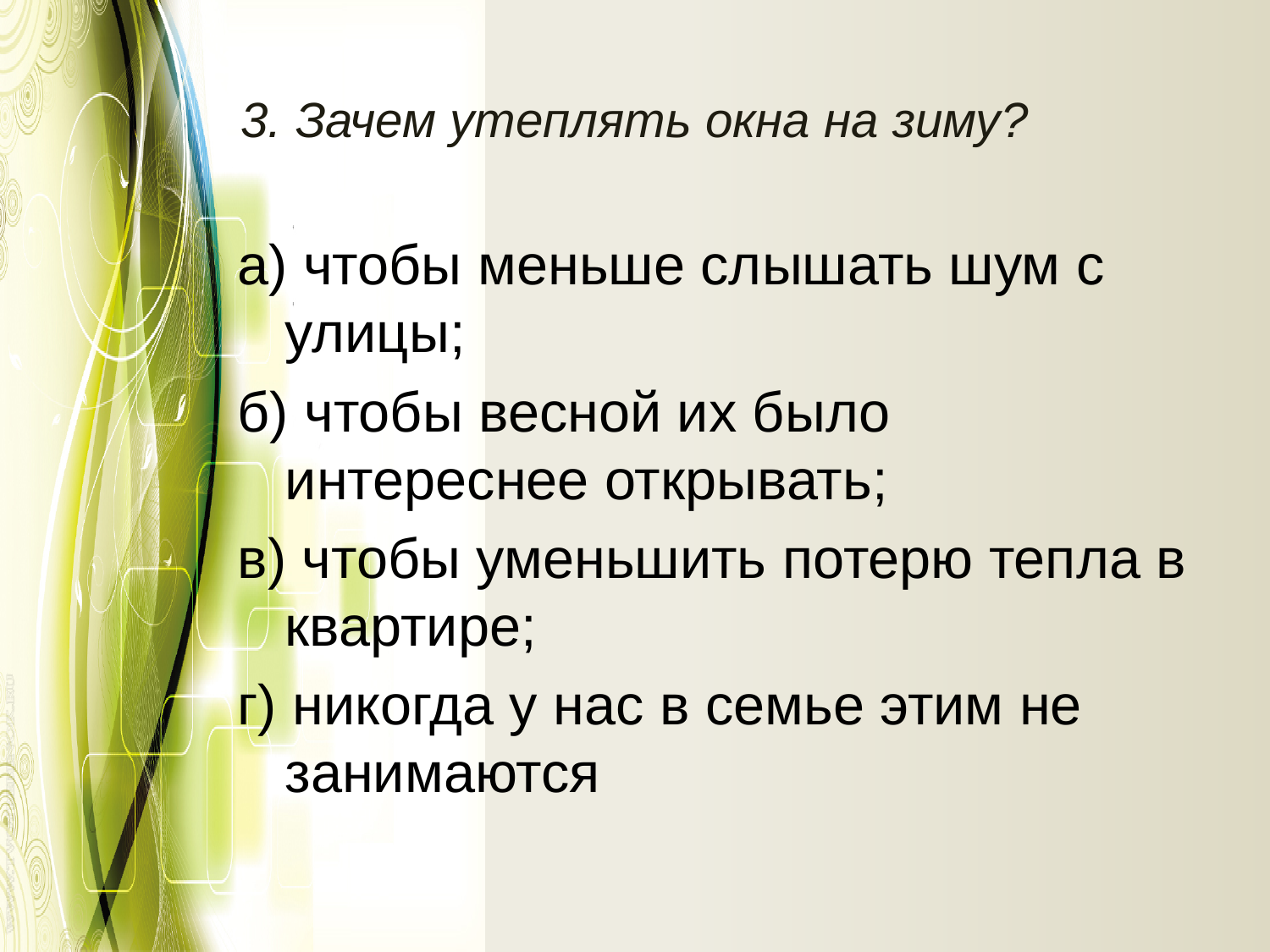

# 3. Зачем утеплять окна на зиму?
а) чтобы меньше слышать шум с улицы;
б) чтобы весной их было интереснее открывать;
в) чтобы уменьшить потерю тепла в квартире;
г) никогда у нас в семье этим не занимаются